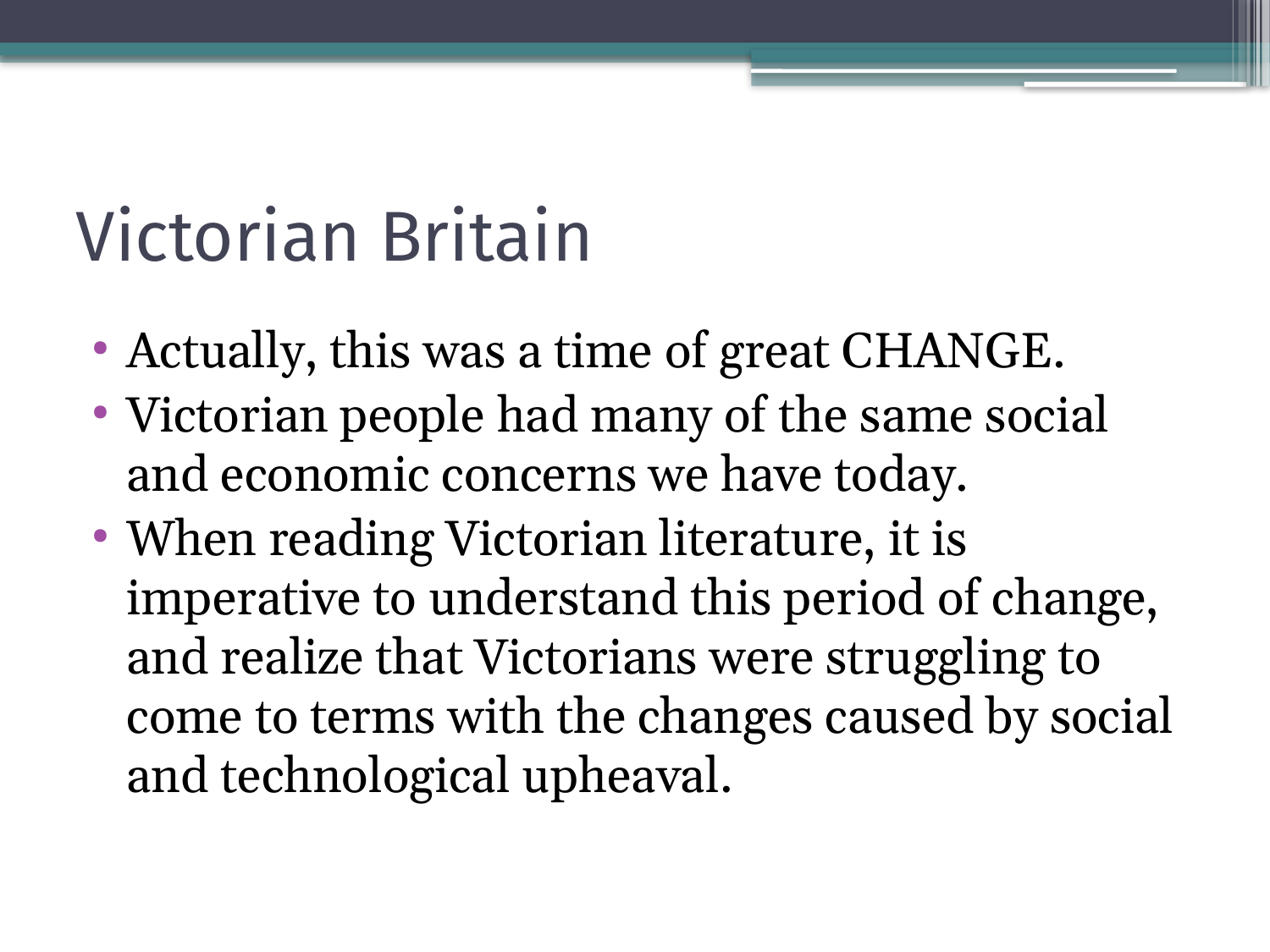

# Victorian Britain
Actually, this was a time of great CHANGE.
Victorian people had many of the same social and economic concerns we have today.
When reading Victorian literature, it is imperative to understand this period of change, and realize that Victorians were struggling to come to terms with the changes caused by social and technological upheaval.